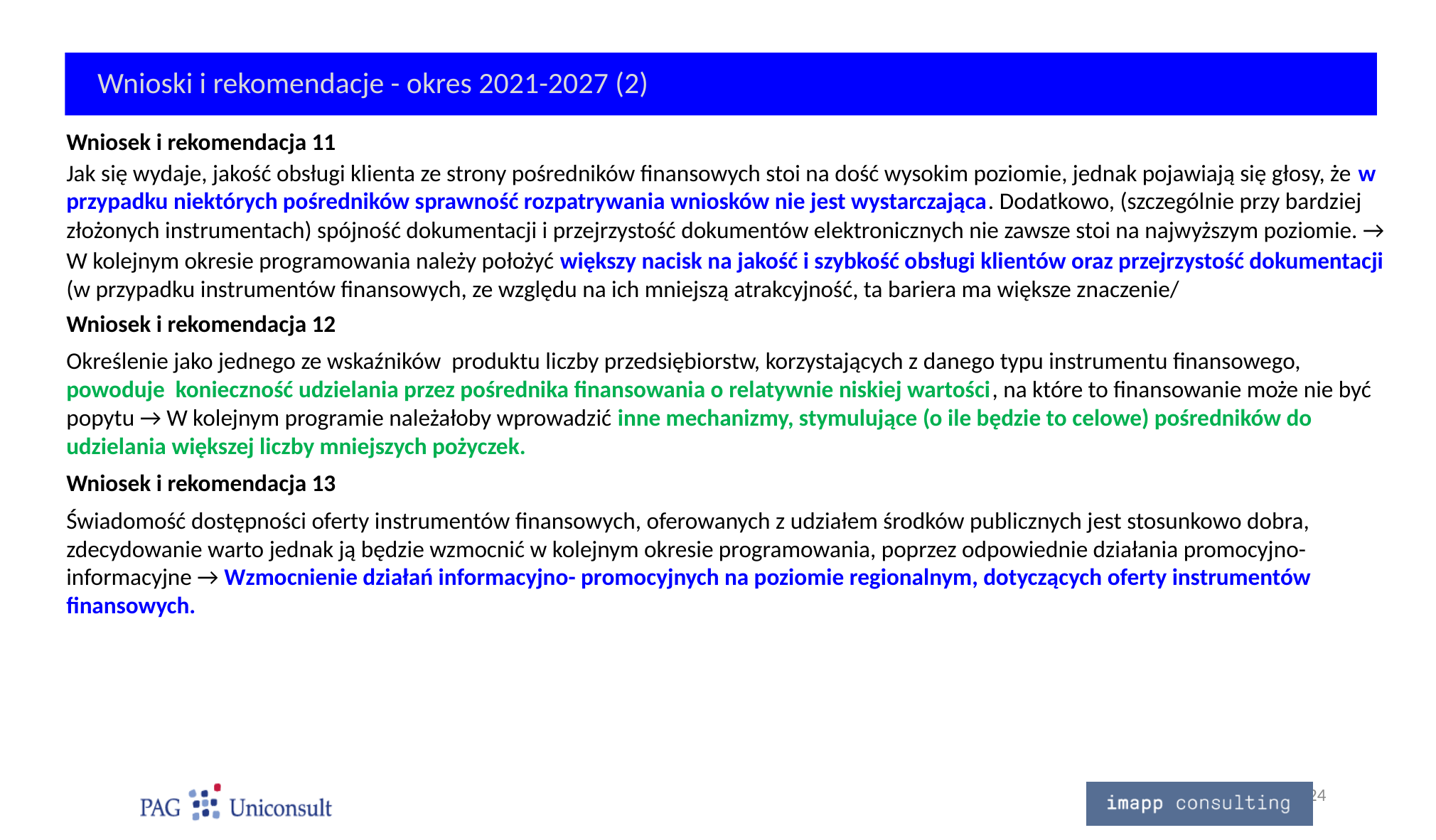

# Wnioski i rekomendacje - okres 2021-2027 (2)
Wniosek i rekomendacja 11
Jak się wydaje, jakość obsługi klienta ze strony pośredników finansowych stoi na dość wysokim poziomie, jednak pojawiają się głosy, że w przypadku niektórych pośredników sprawność rozpatrywania wniosków nie jest wystarczająca. Dodatkowo, (szczególnie przy bardziej złożonych instrumentach) spójność dokumentacji i przejrzystość dokumentów elektronicznych nie zawsze stoi na najwyższym poziomie. →
W kolejnym okresie programowania należy położyć większy nacisk na jakość i szybkość obsługi klientów oraz przejrzystość dokumentacji (w przypadku instrumentów finansowych, ze względu na ich mniejszą atrakcyjność, ta bariera ma większe znaczenie/
Wniosek i rekomendacja 12
Określenie jako jednego ze wskaźników  produktu liczby przedsiębiorstw, korzystających z danego typu instrumentu finansowego, powoduje  konieczność udzielania przez pośrednika finansowania o relatywnie niskiej wartości, na które to finansowanie może nie być popytu → W kolejnym programie należałoby wprowadzić inne mechanizmy, stymulujące (o ile będzie to celowe) pośredników do udzielania większej liczby mniejszych pożyczek.
Wniosek i rekomendacja 13
Świadomość dostępności oferty instrumentów finansowych, oferowanych z udziałem środków publicznych jest stosunkowo dobra, zdecydowanie warto jednak ją będzie wzmocnić w kolejnym okresie programowania, poprzez odpowiednie działania promocyjno-informacyjne → Wzmocnienie działań informacyjno- promocyjnych na poziomie regionalnym, dotyczących oferty instrumentów finansowych.

24